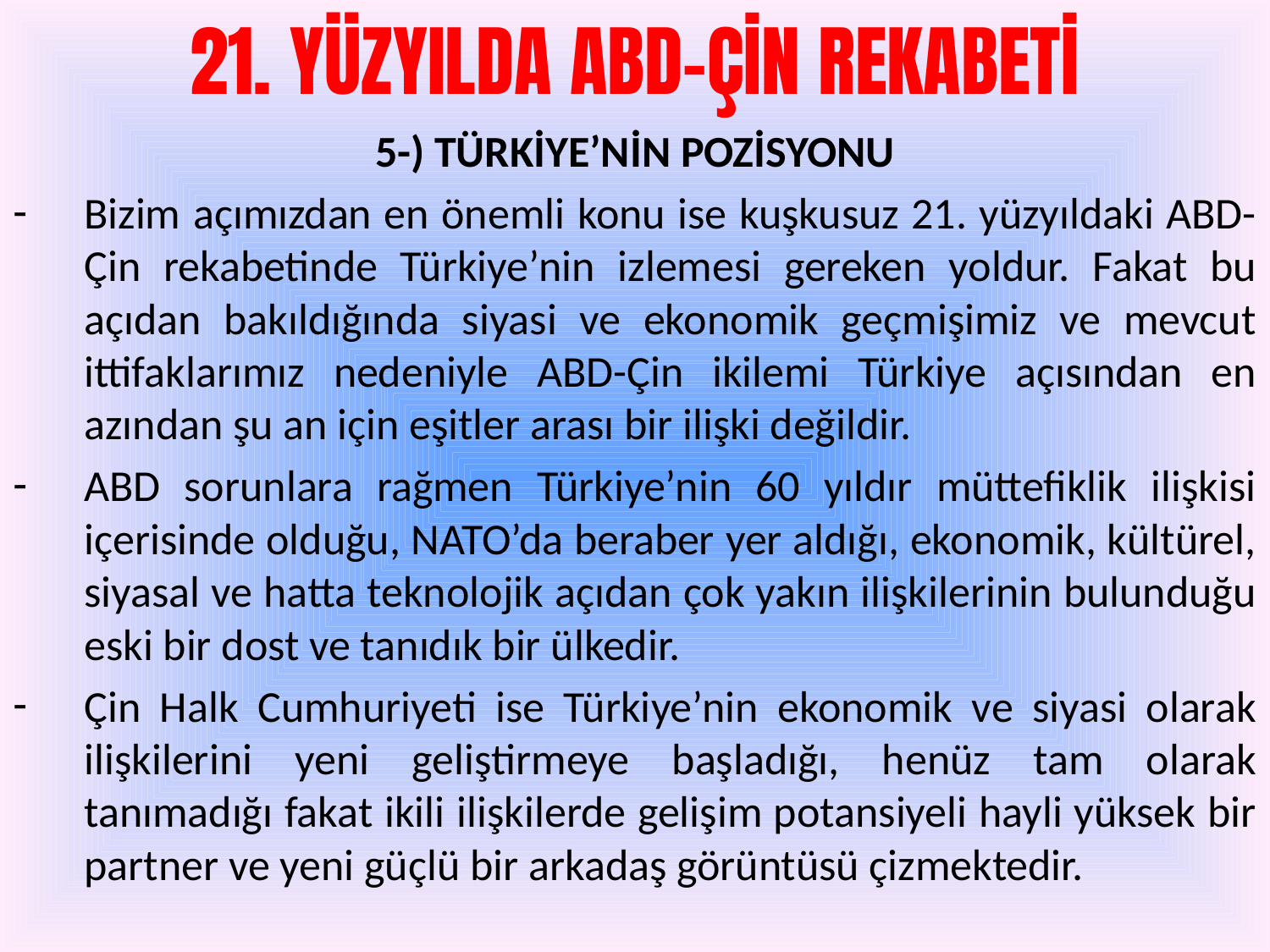

# 21. YÜZYILDA ABD-ÇİN REKABETİ
5-) TÜRKİYE’NİN POZİSYONU
Bizim açımızdan en önemli konu ise kuşkusuz 21. yüzyıldaki ABD-Çin rekabetinde Türkiye’nin izlemesi gereken yoldur. Fakat bu açıdan bakıldığında siyasi ve ekonomik geçmişimiz ve mevcut ittifaklarımız nedeniyle ABD-Çin ikilemi Türkiye açısından en azından şu an için eşitler arası bir ilişki değildir.
ABD sorunlara rağmen Türkiye’nin 60 yıldır müttefiklik ilişkisi içerisinde olduğu, NATO’da beraber yer aldığı, ekonomik, kültürel, siyasal ve hatta teknolojik açıdan çok yakın ilişkilerinin bulunduğu eski bir dost ve tanıdık bir ülkedir.
Çin Halk Cumhuriyeti ise Türkiye’nin ekonomik ve siyasi olarak ilişkilerini yeni geliştirmeye başladığı, henüz tam olarak tanımadığı fakat ikili ilişkilerde gelişim potansiyeli hayli yüksek bir partner ve yeni güçlü bir arkadaş görüntüsü çizmektedir.